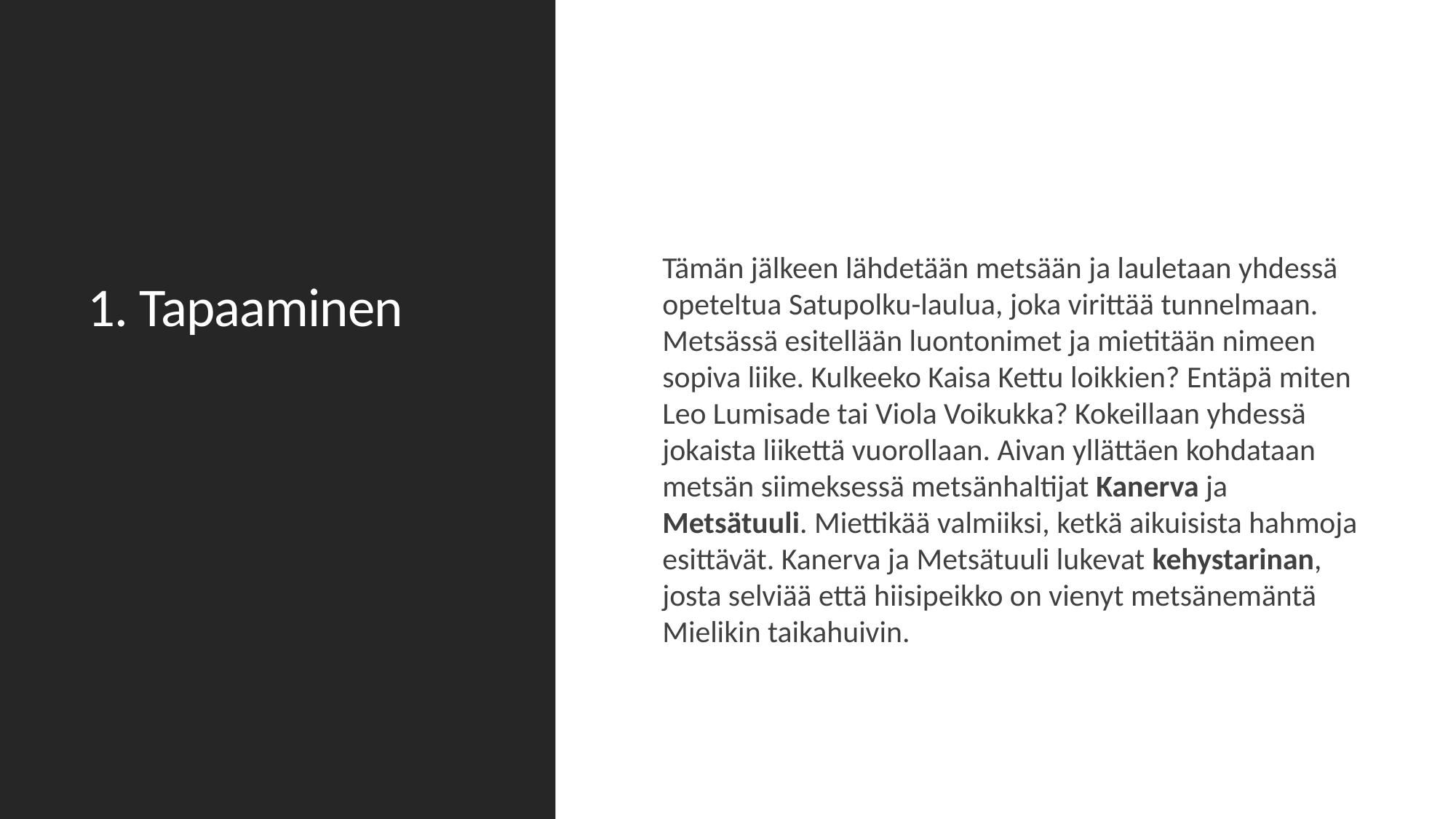

# 1. Tapaaminen
Tämän jälkeen lähdetään metsään ja lauletaan yhdessä opeteltua Satupolku-laulua, joka virittää tunnelmaan. Metsässä esitellään luontonimet ja mietitään nimeen sopiva liike. Kulkeeko Kaisa Kettu loikkien? Entäpä miten Leo Lumisade tai Viola Voikukka? Kokeillaan yhdessä jokaista liikettä vuorollaan. Aivan yllättäen kohdataan metsän siimeksessä metsänhaltijat Kanerva ja Metsätuuli. Miettikää valmiiksi, ketkä aikuisista hahmoja esittävät. Kanerva ja Metsätuuli lukevat kehystarinan, josta selviää että hiisipeikko on vienyt metsänemäntä Mielikin taikahuivin.